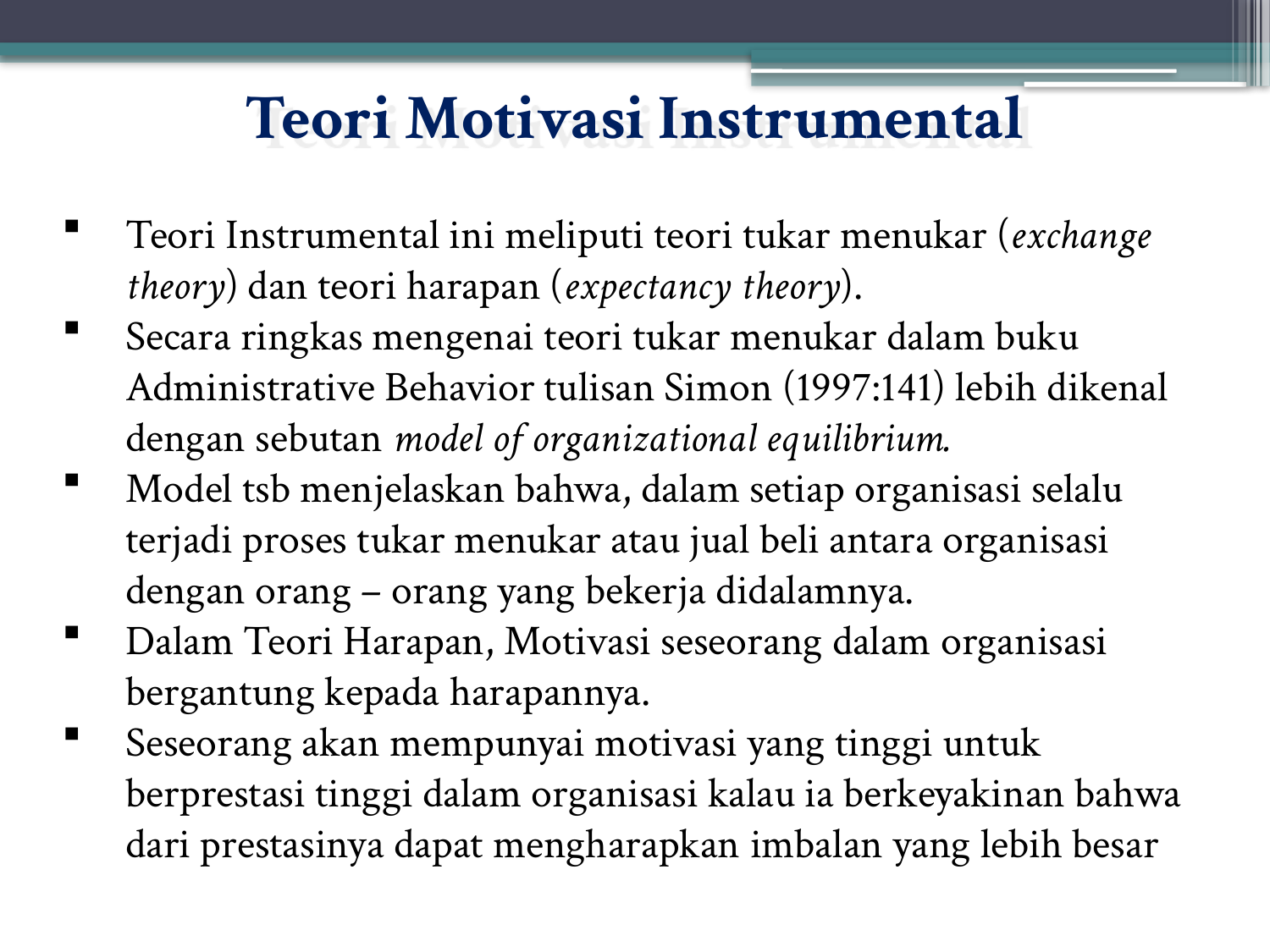

Teori Motivasi Instrumental
Teori Instrumental ini meliputi teori tukar menukar (exchange theory) dan teori harapan (expectancy theory).
Secara ringkas mengenai teori tukar menukar dalam buku Administrative Behavior tulisan Simon (1997:141) lebih dikenal dengan sebutan model of organizational equilibrium.
Model tsb menjelaskan bahwa, dalam setiap organisasi selalu terjadi proses tukar menukar atau jual beli antara organisasi dengan orang – orang yang bekerja didalamnya.
Dalam Teori Harapan, Motivasi seseorang dalam organisasi bergantung kepada harapannya.
Seseorang akan mempunyai motivasi yang tinggi untuk berprestasi tinggi dalam organisasi kalau ia berkeyakinan bahwa dari prestasinya dapat mengharapkan imbalan yang lebih besar
18